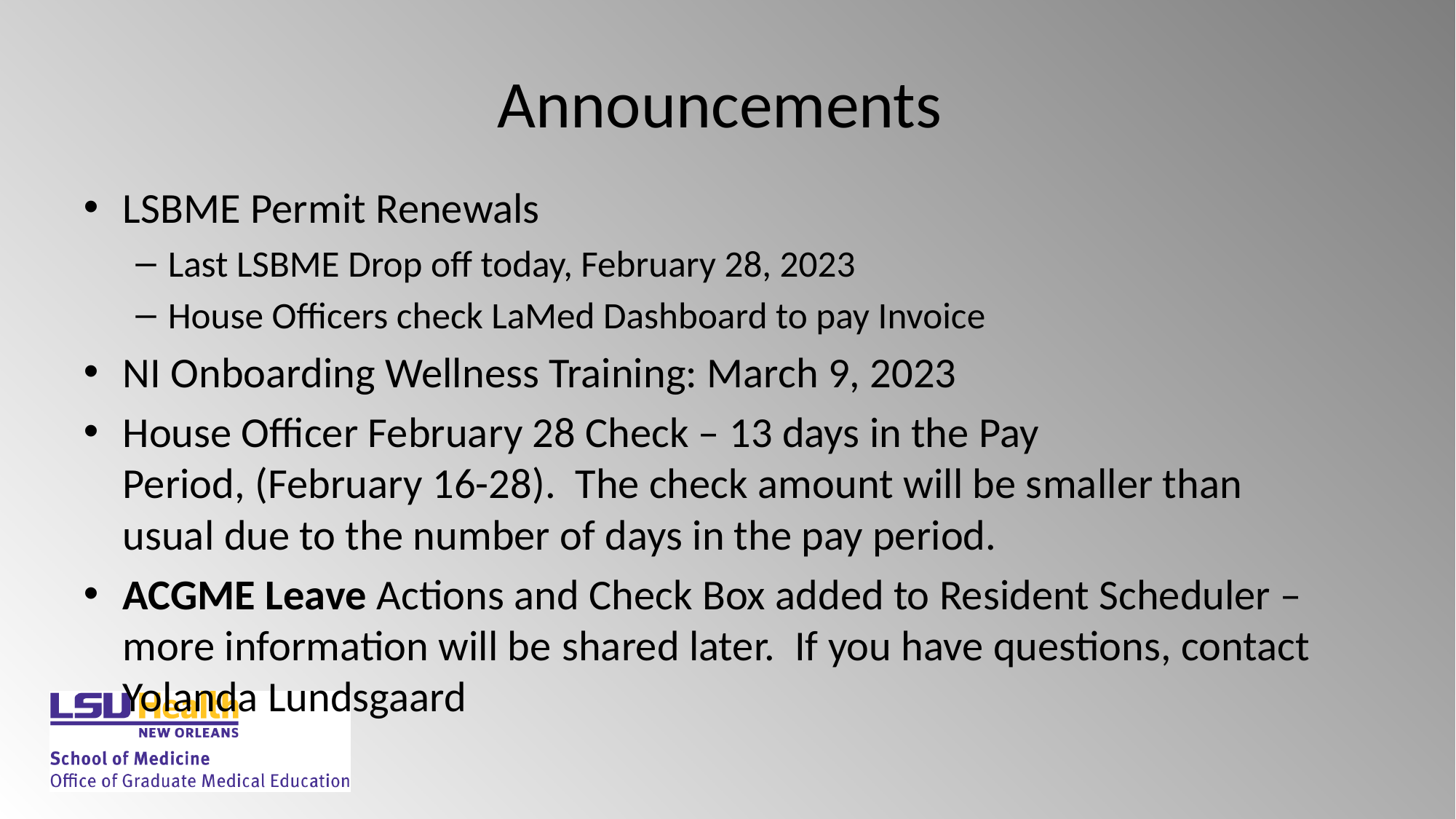

# Announcements
LSBME Permit Renewals
Last LSBME Drop off today, February 28, 2023
House Officers check LaMed Dashboard to pay Invoice
NI Onboarding Wellness Training: March 9, 2023
House Officer February 28 Check – 13 days in the Pay Period, (February 16-28).  The check amount will be smaller than usual due to the number of days in the pay period.
ACGME Leave Actions and Check Box added to Resident Scheduler – more information will be shared later.  If you have questions, contact Yolanda Lundsgaard